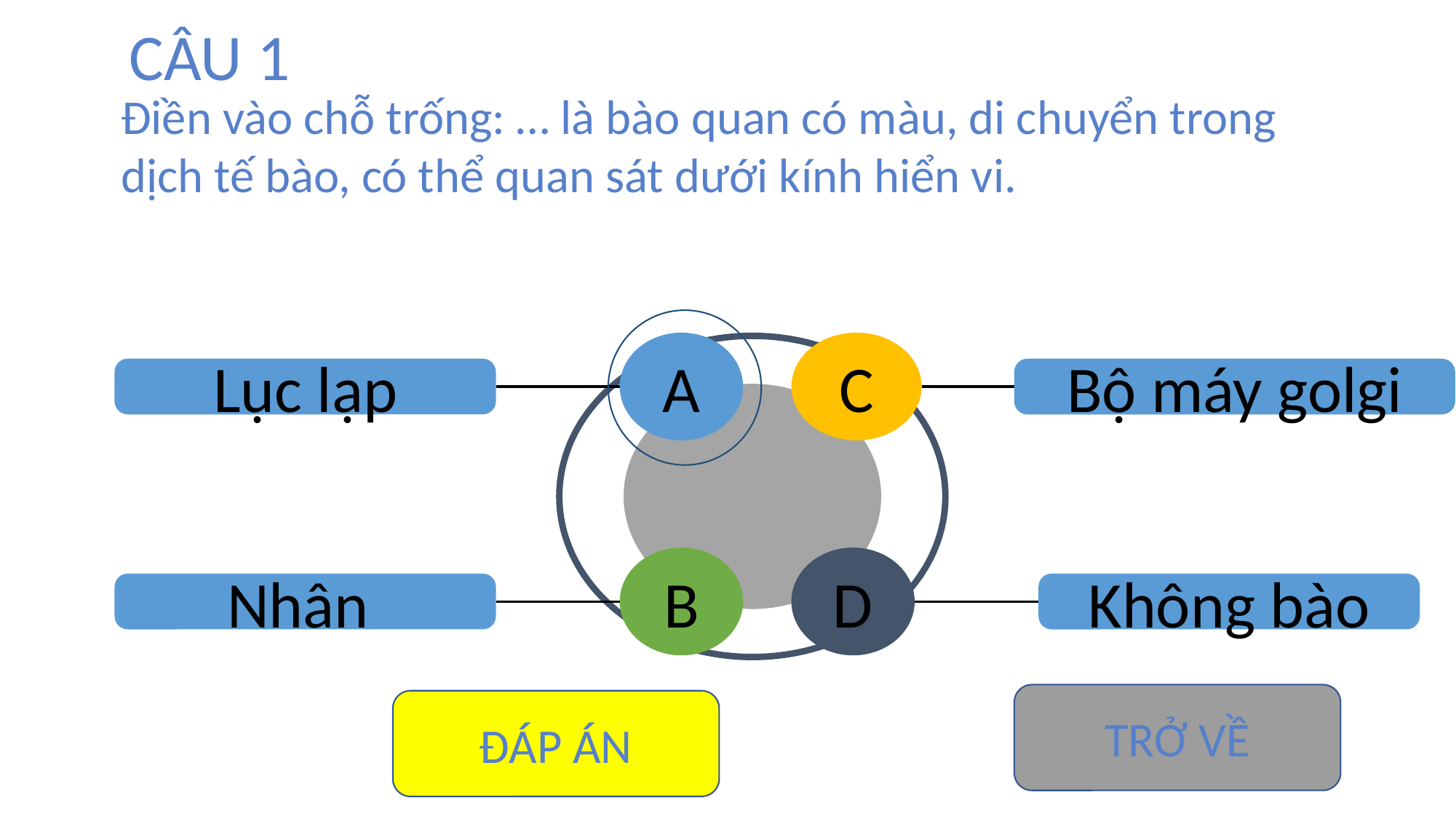

# CÂU 1
Điền vào chỗ trống: … là bào quan có màu, di chuyển trong dịch tế bào, có thể quan sát dưới kính hiển vi.

A
Lục lạp

C
Bộ máy golgi
B
Nhân
D
Không bào
TRỞ VỀ
ĐÁP ÁN